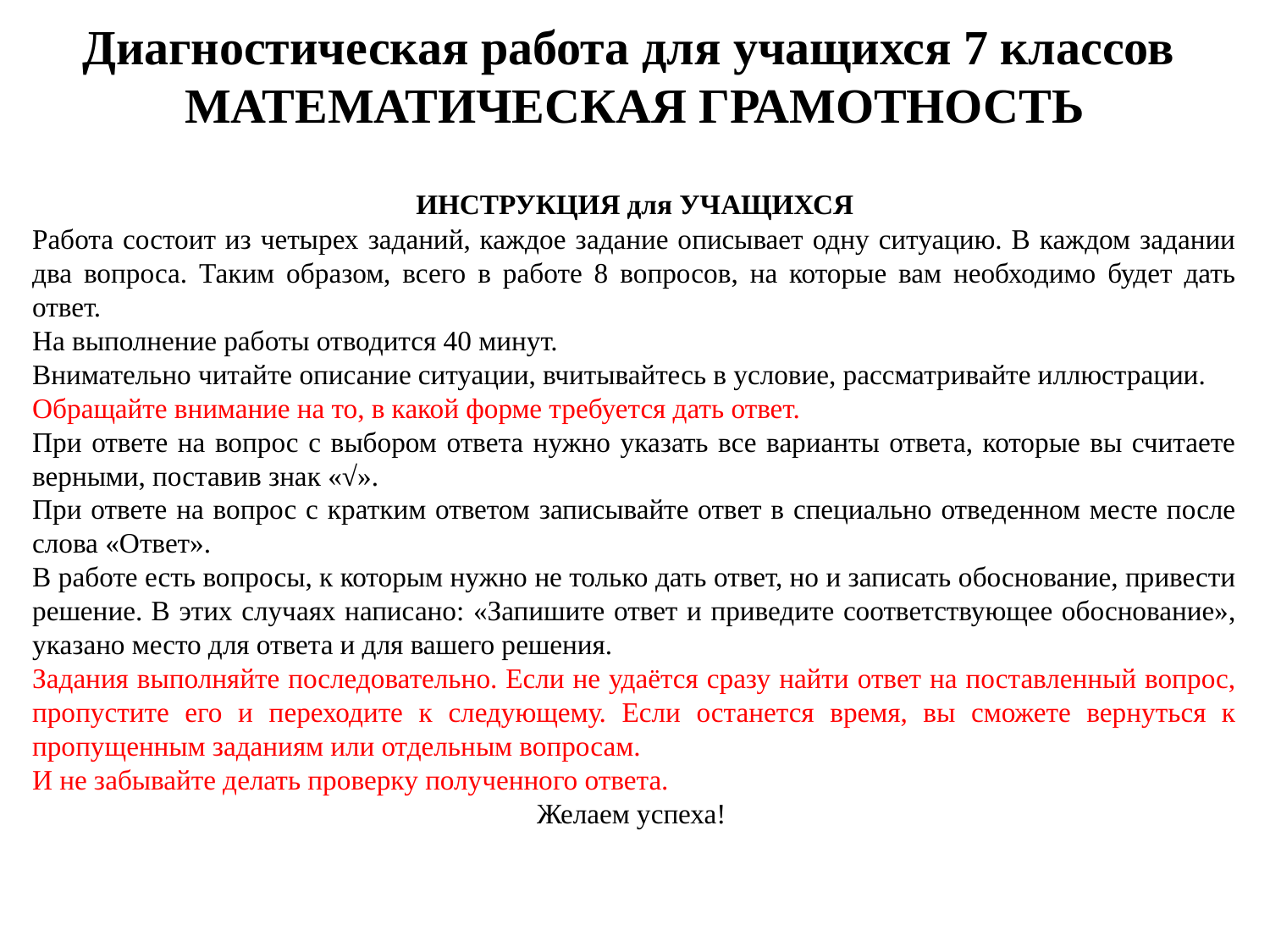

# Диагностическая работа для учащихся 7 классов МАТЕМАТИЧЕСКАЯ ГРАМОТНОСТЬ

 ИНСТРУКЦИЯ для УЧАЩИХСЯ
Работа состоит из четырех заданий, каждое задание описывает одну ситуацию. В каждом задании два вопроса. Таким образом, всего в работе 8 вопросов, на которые вам необходимо будет дать ответ.
На выполнение работы отводится 40 минут.
Внимательно читайте описание ситуации, вчитывайтесь в условие, рассматривайте иллюстрации.
Обращайте внимание на то, в какой форме требуется дать ответ.
При ответе на вопрос с выбором ответа нужно указать все варианты ответа, которые вы считаете верными, поставив знак «√».
При ответе на вопрос с кратким ответом записывайте ответ в специально отведенном месте после слова «Ответ».
В работе есть вопросы, к которым нужно не только дать ответ, но и записать обоснование, привести решение. В этих случаях написано: «Запишите ответ и приведите соответствующее обоснование», указано место для ответа и для вашего решения.
Задания выполняйте последовательно. Если не удаётся сразу найти ответ на поставленный вопрос, пропустите его и переходите к следующему. Если останется время, вы сможете вернуться к пропущенным заданиям или отдельным вопросам.
И не забывайте делать проверку полученного ответа.
Желаем успеха!